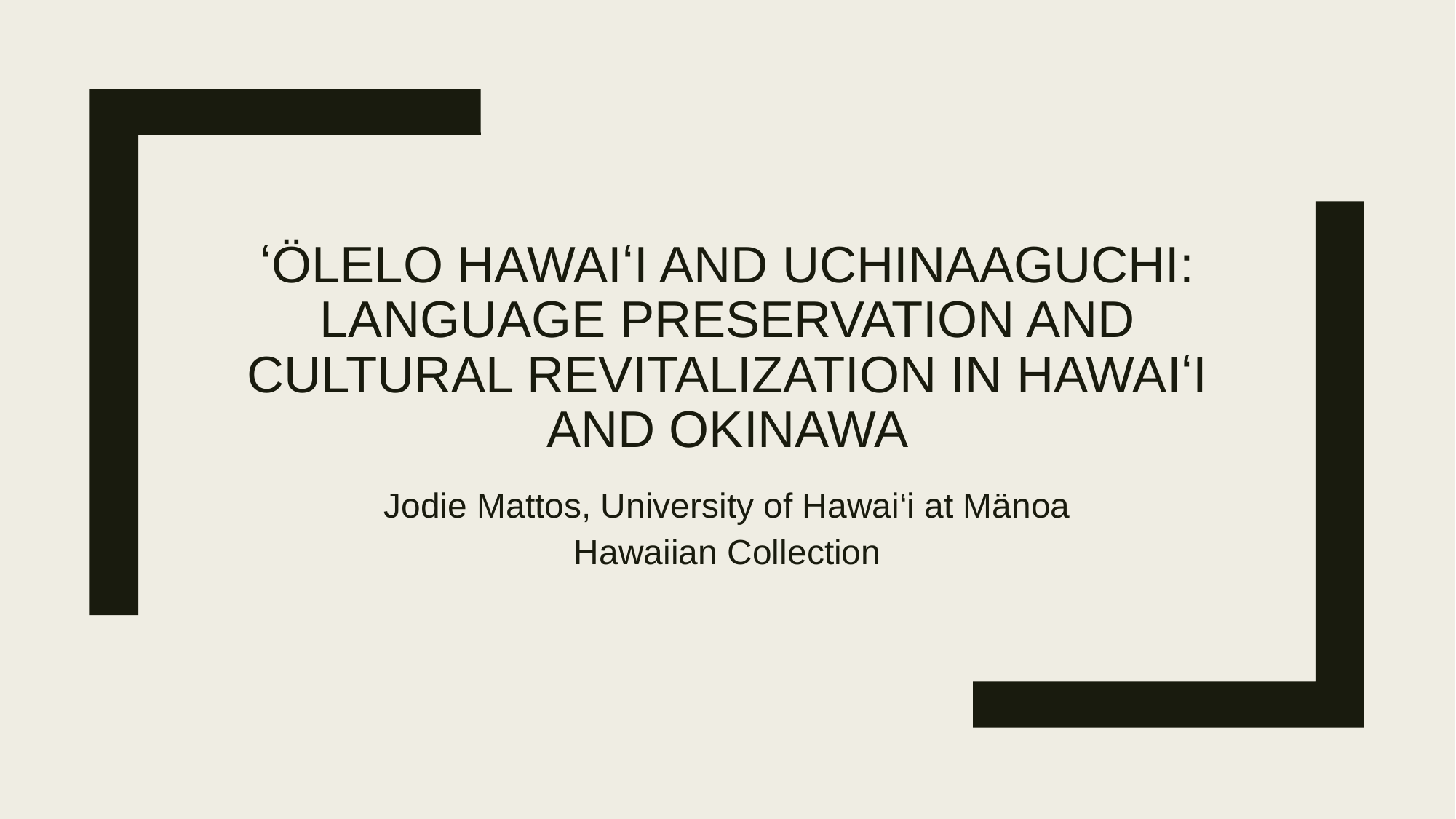

# ʻÖlelo Hawaiʻi and uchinaaguchi: Language Preservation and Cultural Revitalization in Hawaiʻi and Okinawa
Jodie Mattos, University of Hawai‘i at Mänoa
Hawaiian Collection